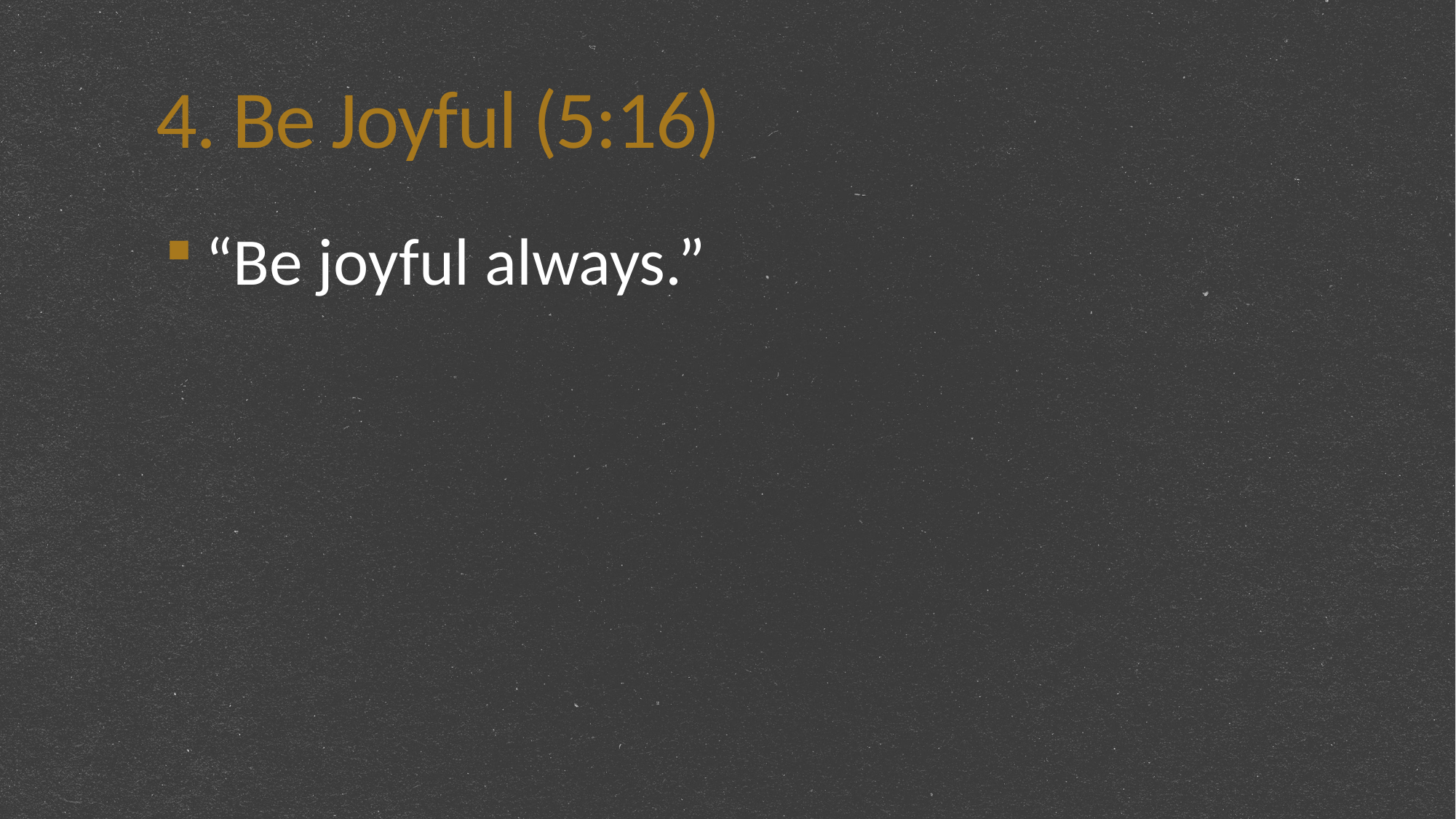

# 4. Be Joyful (5:16)
“Be joyful always.”